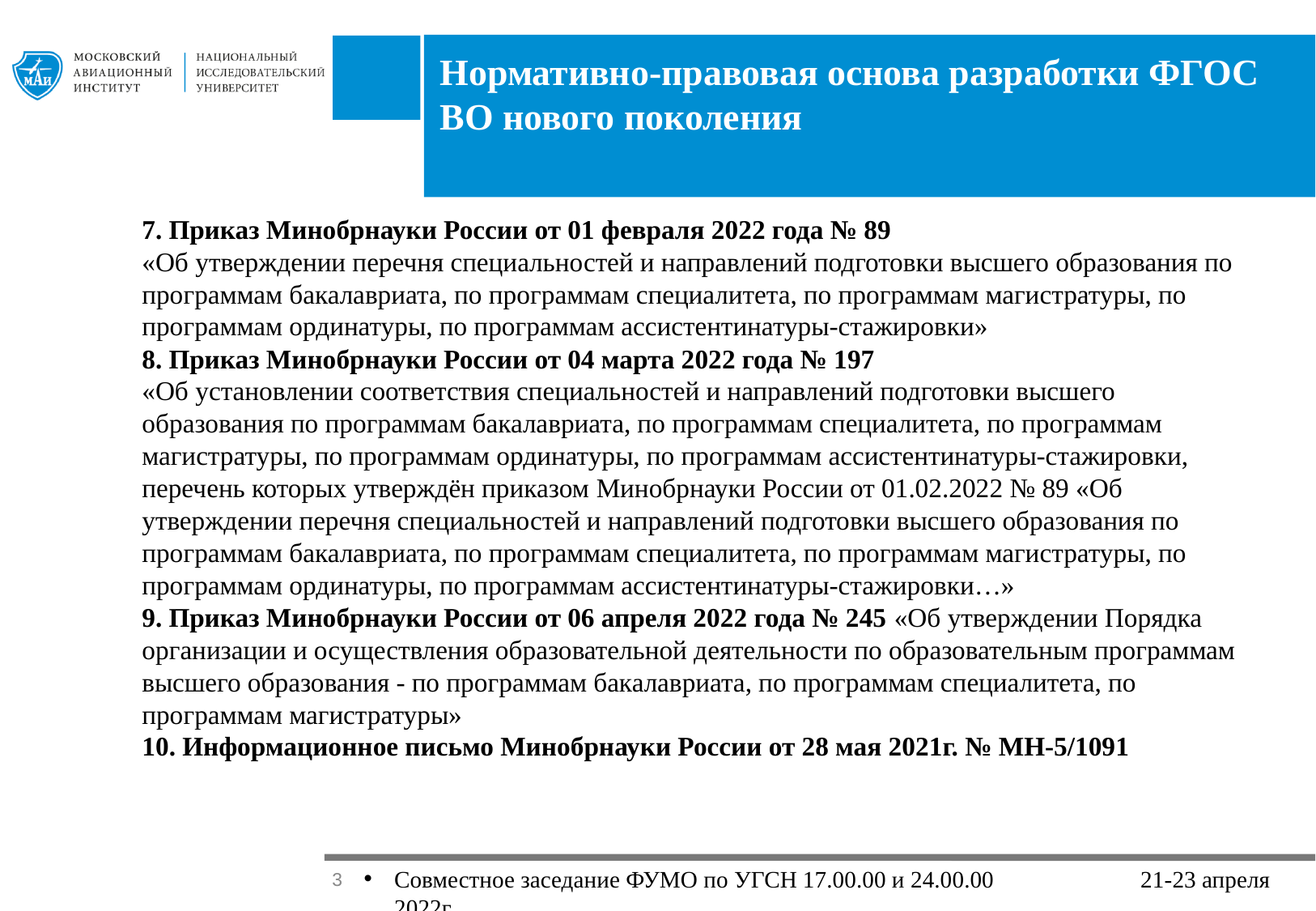

Нормативно-правовая основа разработки ФГОС ВО нового поколения
# 7. Приказ Минобрнауки России от 01 февраля 2022 года № 89 «Об утверждении перечня специальностей и направлений подготовки высшего образования по программам бакалавриата, по программам специалитета, по программам магистратуры, по программам ординатуры, по программам ассистентинатуры-стажировки» 8. Приказ Минобрнауки России от 04 марта 2022 года № 197 «Об установлении соответствия специальностей и направлений подготовки высшего образования по программам бакалавриата, по программам специалитета, по программам магистратуры, по программам ординатуры, по программам ассистентинатуры-стажировки, перечень которых утверждён приказом Минобрнауки России от 01.02.2022 № 89 «Об утверждении перечня специальностей и направлений подготовки высшего образования по программам бакалавриата, по программам специалитета, по программам магистратуры, по программам ординатуры, по программам ассистентинатуры-стажировки…» 9. Приказ Минобрнауки России от 06 апреля 2022 года № 245 «Об утверждении Порядка организации и осуществления образовательной деятельности по образовательным программам высшего образования - по программам бакалавриата, по программам специалитета, по программам магистратуры» 10. Информационное письмо Минобрнауки России от 28 мая 2021г. № МН-5/1091
Совместное заседание ФУМО по УГСН 17.00.00 и 24.00.00                         21-23 апреля 2022г.

3